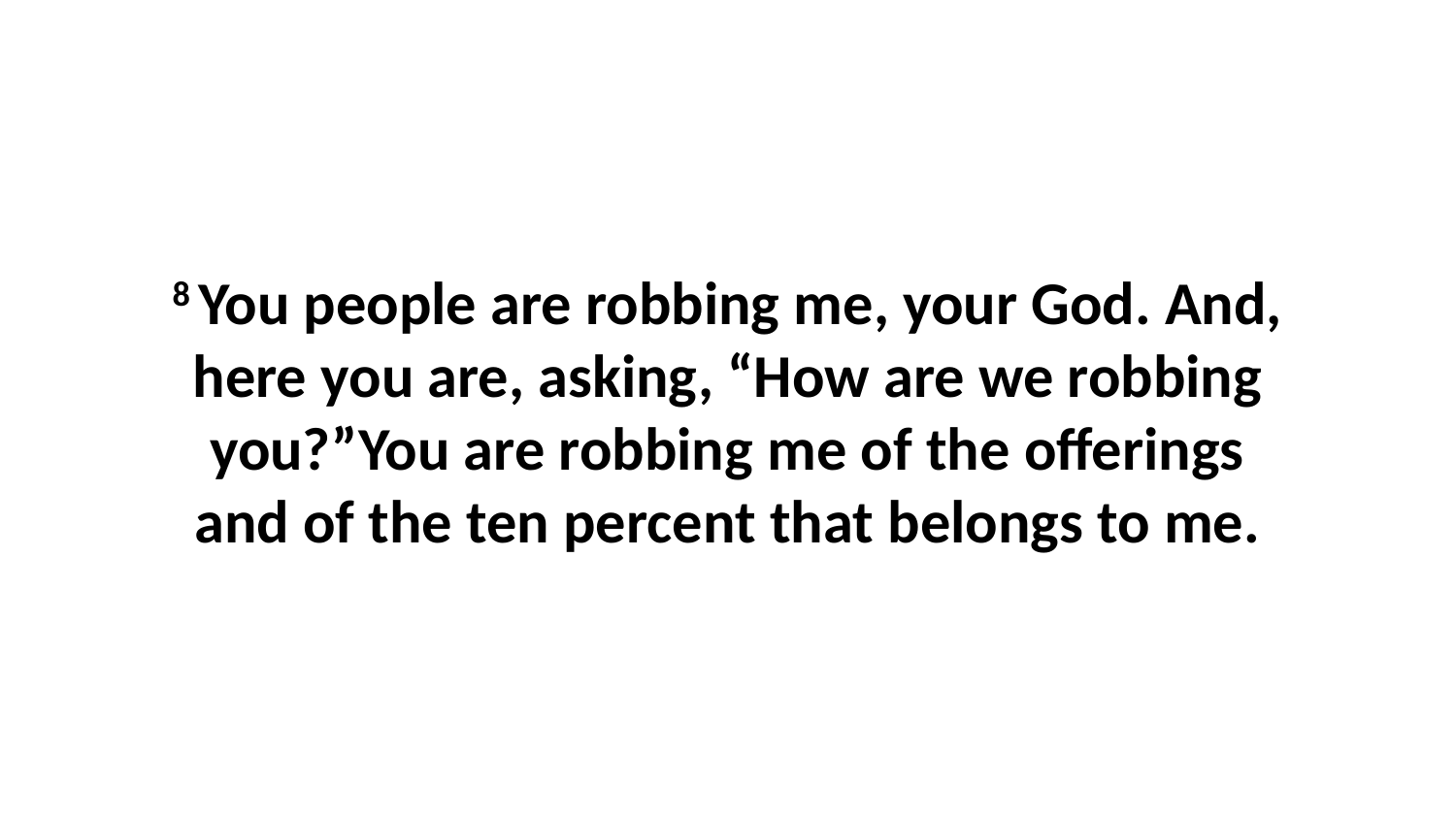

8 You people are robbing me, your God. And, here you are, asking, “How are we robbing you?”You are robbing me of the offerings and of the ten percent that belongs to me.